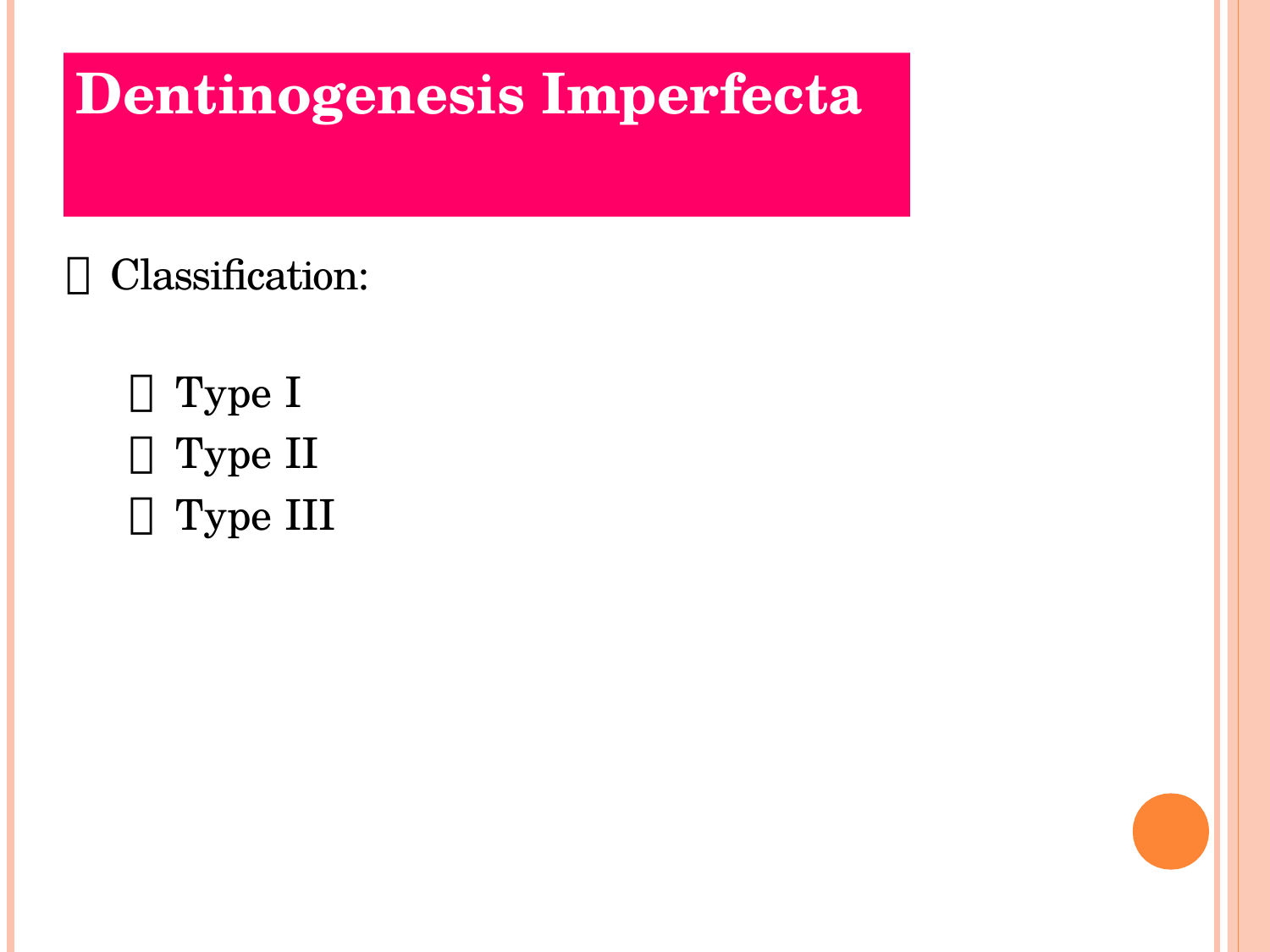

# Dentinogenesis Imperfecta
Classification:

Type I
Type II
Type III